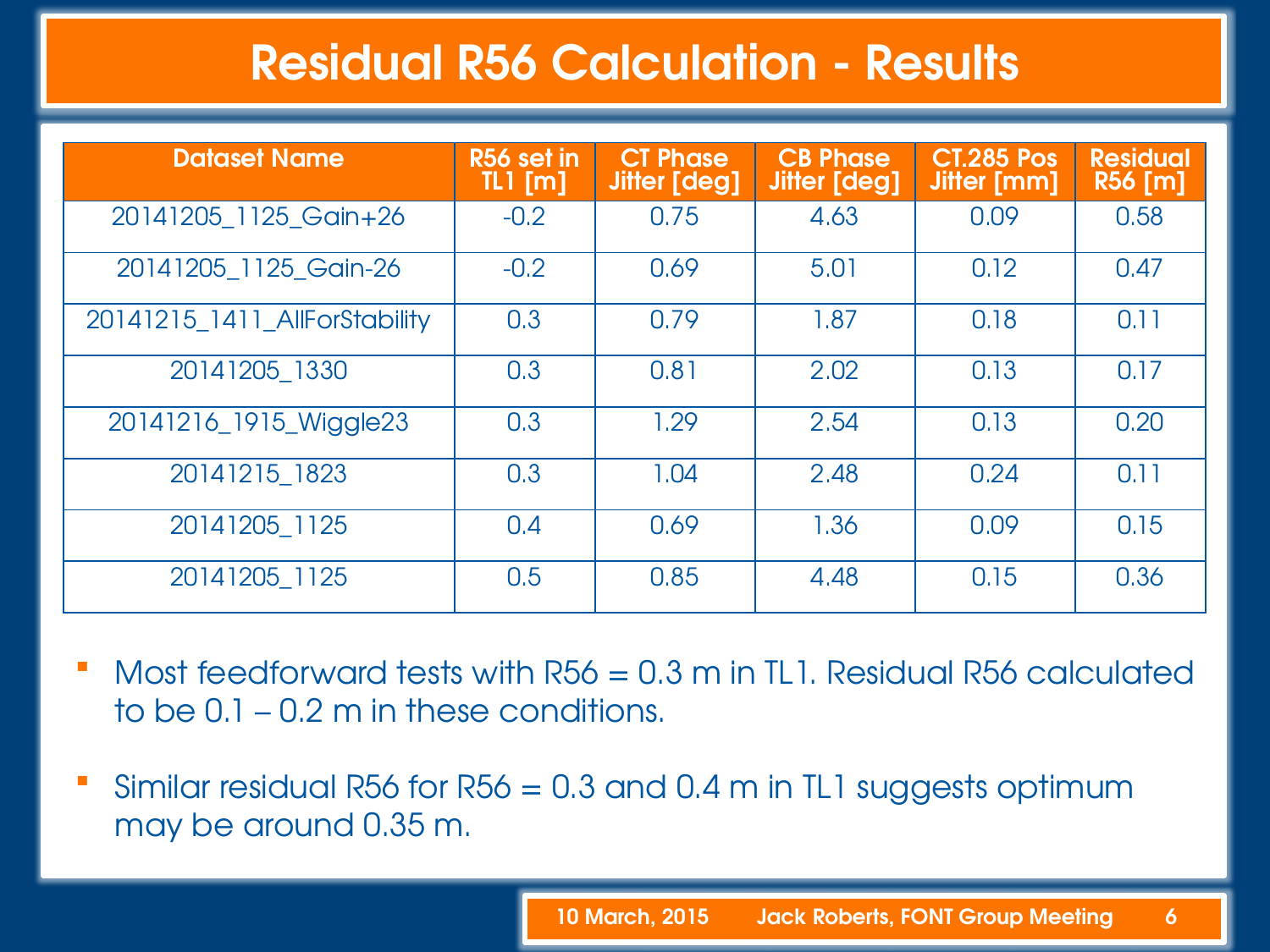

# Residual R56 Calculation - Results
| Dataset Name | R56 set in TL1 [m] | CT Phase Jitter [deg] | CB Phase Jitter [deg] | CT.285 Pos Jitter [mm] | Residual R56 [m] |
| --- | --- | --- | --- | --- | --- |
| 20141205\_1125\_Gain+26 | -0.2 | 0.75 | 4.63 | 0.09 | 0.58 |
| 20141205\_1125\_Gain-26 | -0.2 | 0.69 | 5.01 | 0.12 | 0.47 |
| 20141215\_1411\_AllForStability | 0.3 | 0.79 | 1.87 | 0.18 | 0.11 |
| 20141205\_1330 | 0.3 | 0.81 | 2.02 | 0.13 | 0.17 |
| 20141216\_1915\_Wiggle23 | 0.3 | 1.29 | 2.54 | 0.13 | 0.20 |
| 20141215\_1823 | 0.3 | 1.04 | 2.48 | 0.24 | 0.11 |
| 20141205\_1125 | 0.4 | 0.69 | 1.36 | 0.09 | 0.15 |
| 20141205\_1125 | 0.5 | 0.85 | 4.48 | 0.15 | 0.36 |
Most feedforward tests with R56 = 0.3 m in TL1. Residual R56 calculated to be 0.1 – 0.2 m in these conditions.

Similar residual R56 for R56 = 0.3 and 0.4 m in TL1 suggests optimum may be around 0.35 m.
10 March, 2015
Jack Roberts, FONT Group Meeting
6